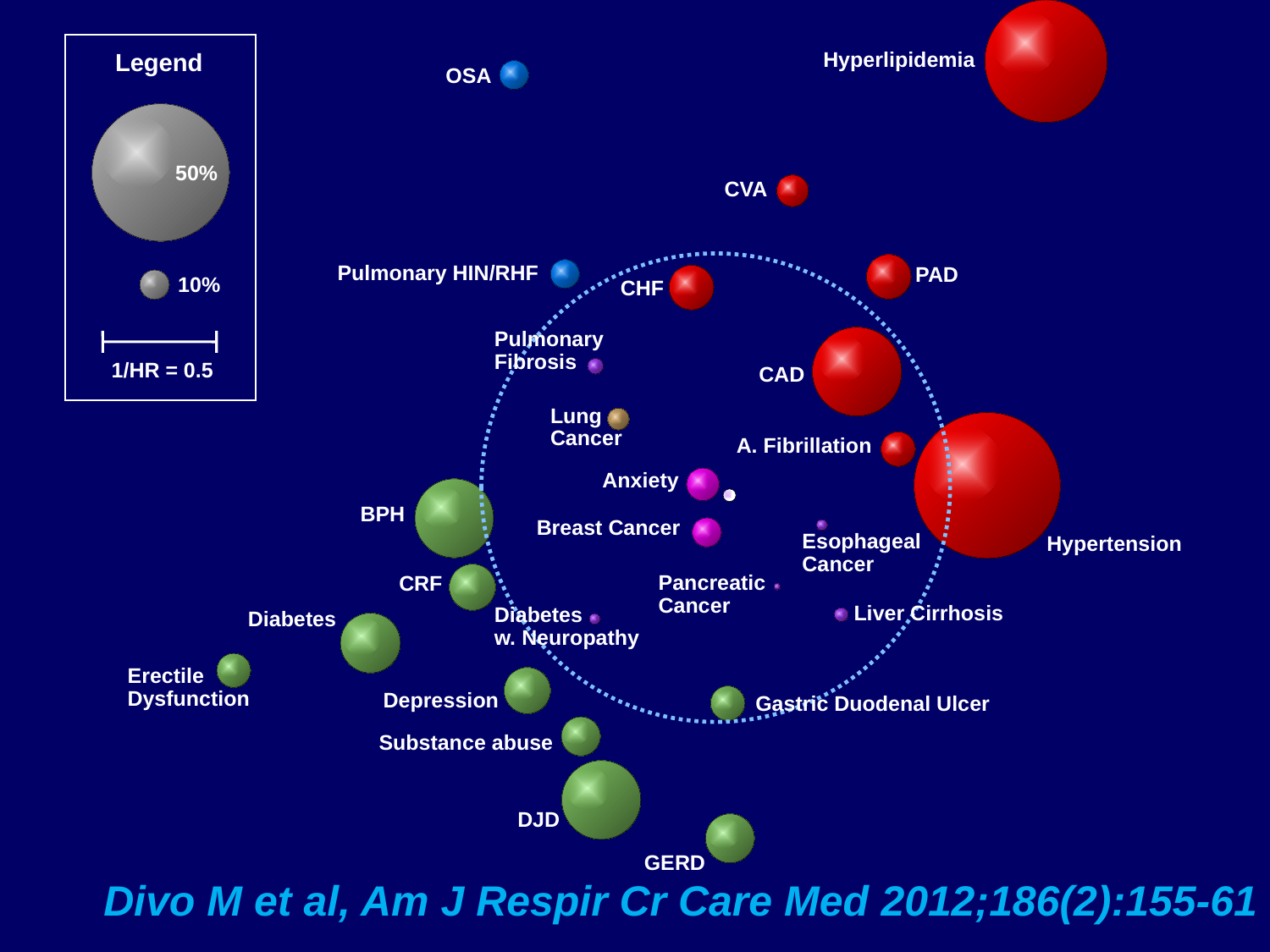

Hyperlipidemia
OSA

CVA

Pulmonary HIN/RHF
PAD

CHF
Pulmonary Fibrosis

CAD

Lung Cancer

A. Fibrillation

Anxiety

BPH
Breast Cancer

Esophageal Cancer
Hypertension

Pancreatic Cancer
CRF

Liver Cirrhosis
Diabetes
w. Neuropathy
Diabetes

Erectile Dysfunction

Depression

Gastric Duodenal Ulcer

Substance abuse

DJD

GERD

Legend

50%
10%

1/HR = 0.5
Divo M et al, Am J Respir Cr Care Med 2012;186(2):155-61